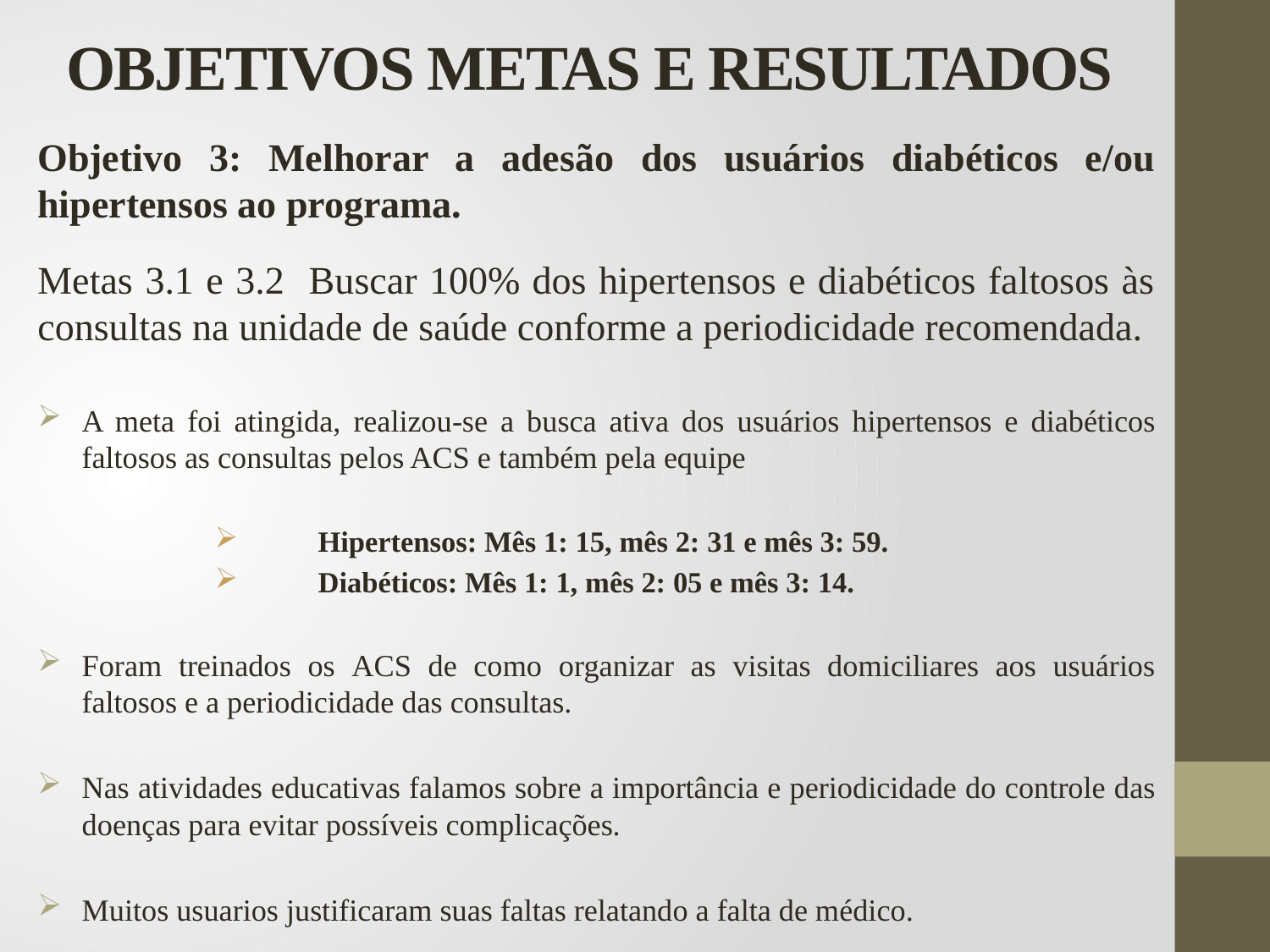

# OBJETIVOS METAS E RESULTADOS
Objetivo 3: Melhorar a adesão dos usuários diabéticos e/ou hipertensos ao programa.

Metas 3.1 e 3.2  Buscar 100% dos hipertensos e diabéticos faltosos às consultas na unidade de saúde conforme a periodicidade recomendada.

A meta foi atingida, realizou-se a busca ativa dos usuários hipertensos e diabéticos faltosos as consultas pelos ACS e também pela equipe

Hipertensos: Mês 1: 15, mês 2: 31 e mês 3: 59.
Diabéticos: Mês 1: 1, mês 2: 05 e mês 3: 14.

Foram treinados os ACS de como organizar as visitas domiciliares aos usuários faltosos e a periodicidade das consultas.

Nas atividades educativas falamos sobre a importância e periodicidade do controle das doenças para evitar possíveis complicações.

Muitos usuarios justificaram suas faltas relatando a falta de médico.